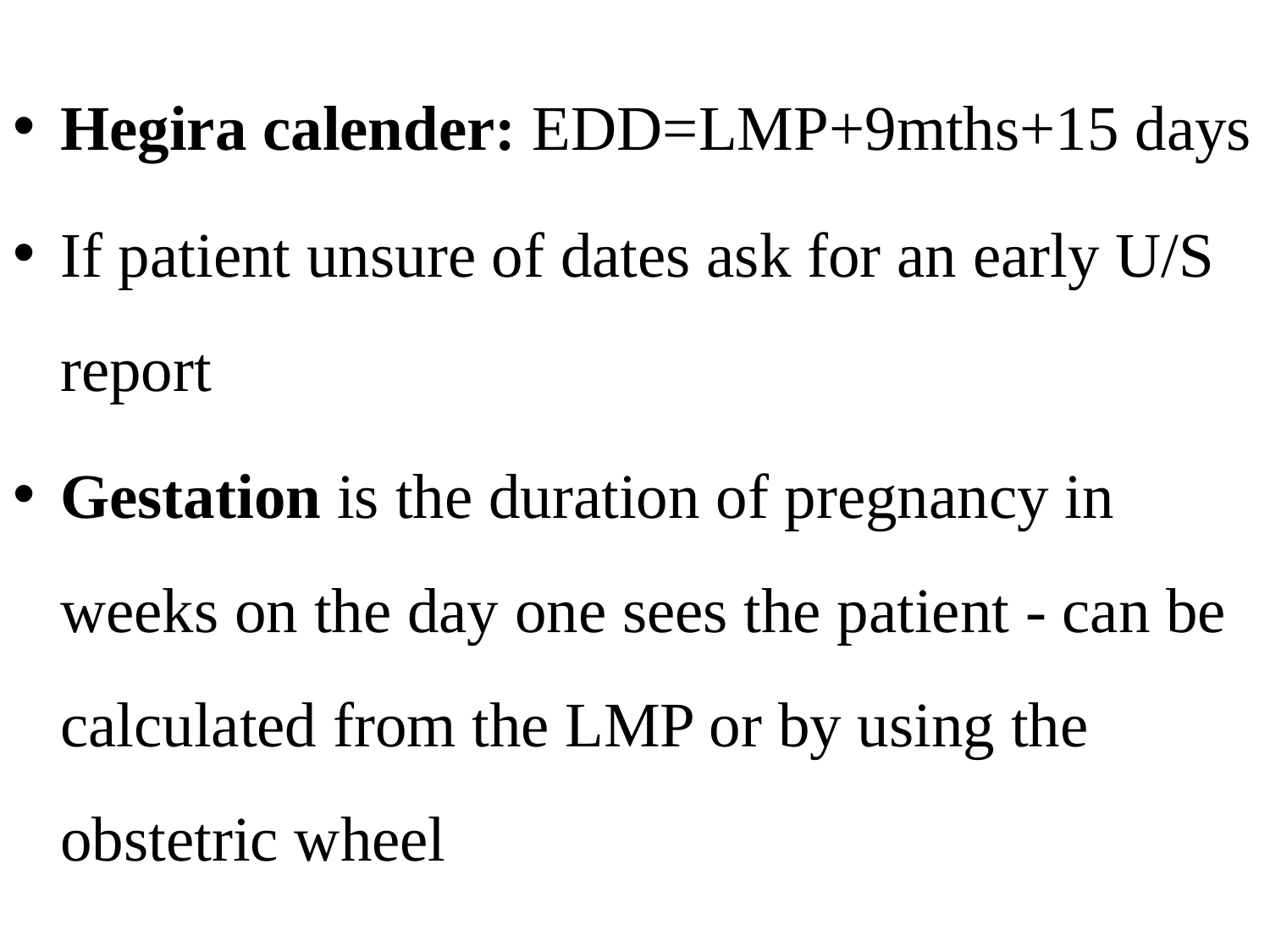

Hegira calender: EDD=LMP+9mths+15 days
If patient unsure of dates ask for an early U/S report
Gestation is the duration of pregnancy in weeks on the day one sees the patient - can be calculated from the LMP or by using the obstetric wheel